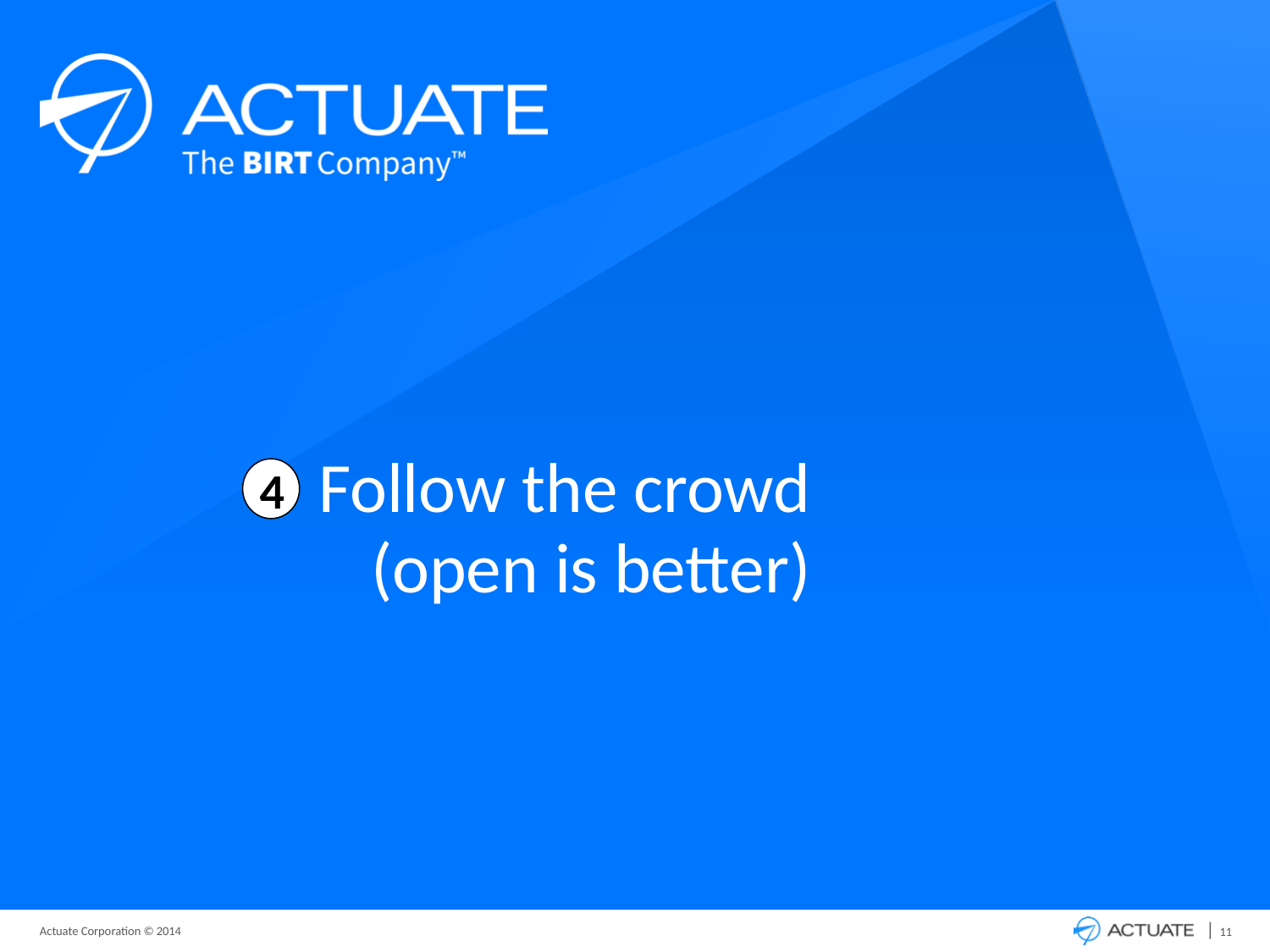

# Follow the crowd (open is better)
4

11
Actuate Corporation © 2014